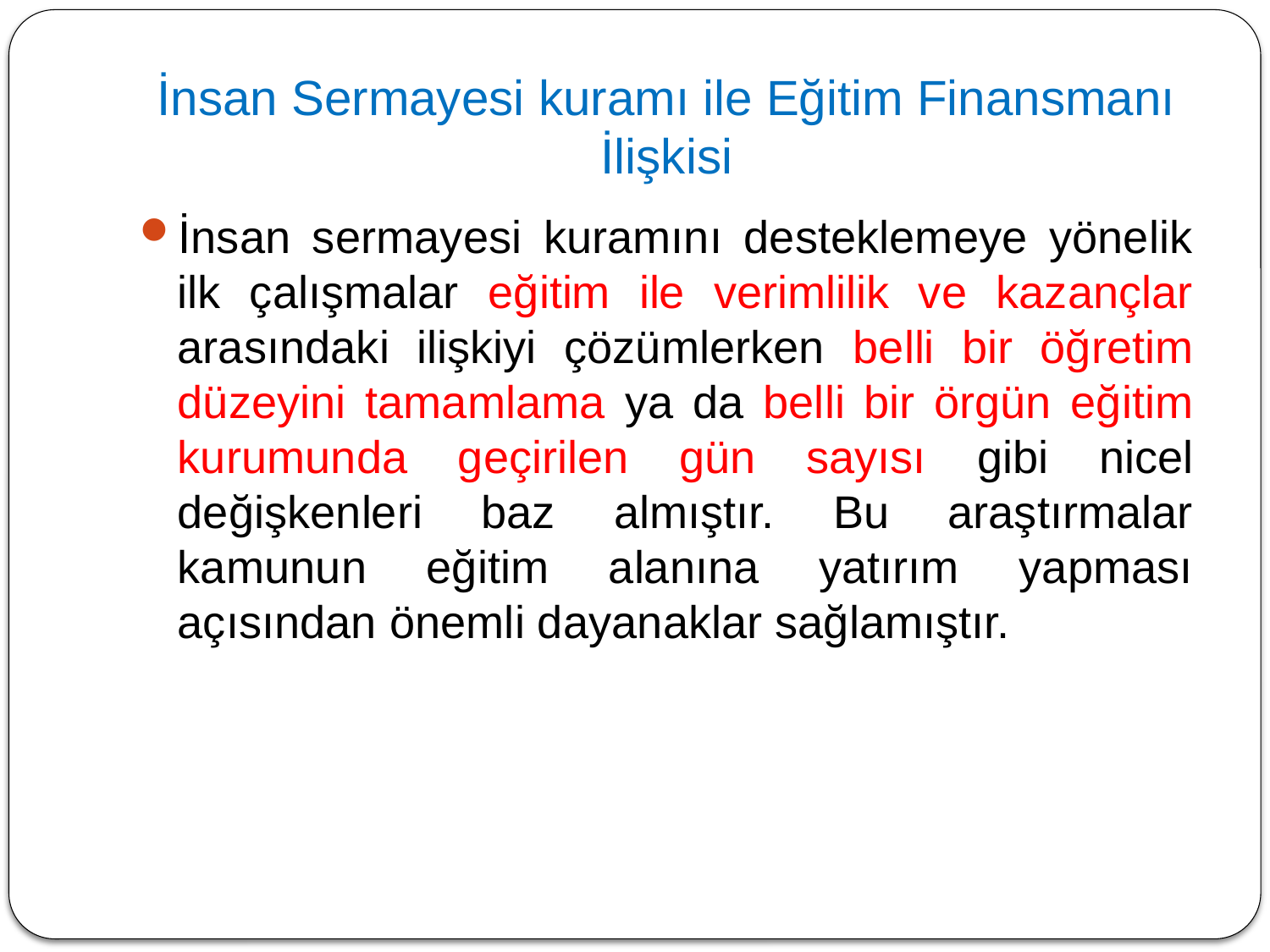

# İnsan Sermayesi kuramı ile Eğitim Finansmanı İlişkisi
İnsan sermayesi kuramını desteklemeye yönelik ilk çalışmalar eğitim ile verimlilik ve kazançlar arasındaki ilişkiyi çözümlerken belli bir öğretim düzeyini tamamlama ya da belli bir örgün eğitim kurumunda geçirilen gün sayısı gibi nicel değişkenleri baz almıştır. Bu araştırmalar kamunun eğitim alanına yatırım yapması açısından önemli dayanaklar sağlamıştır.